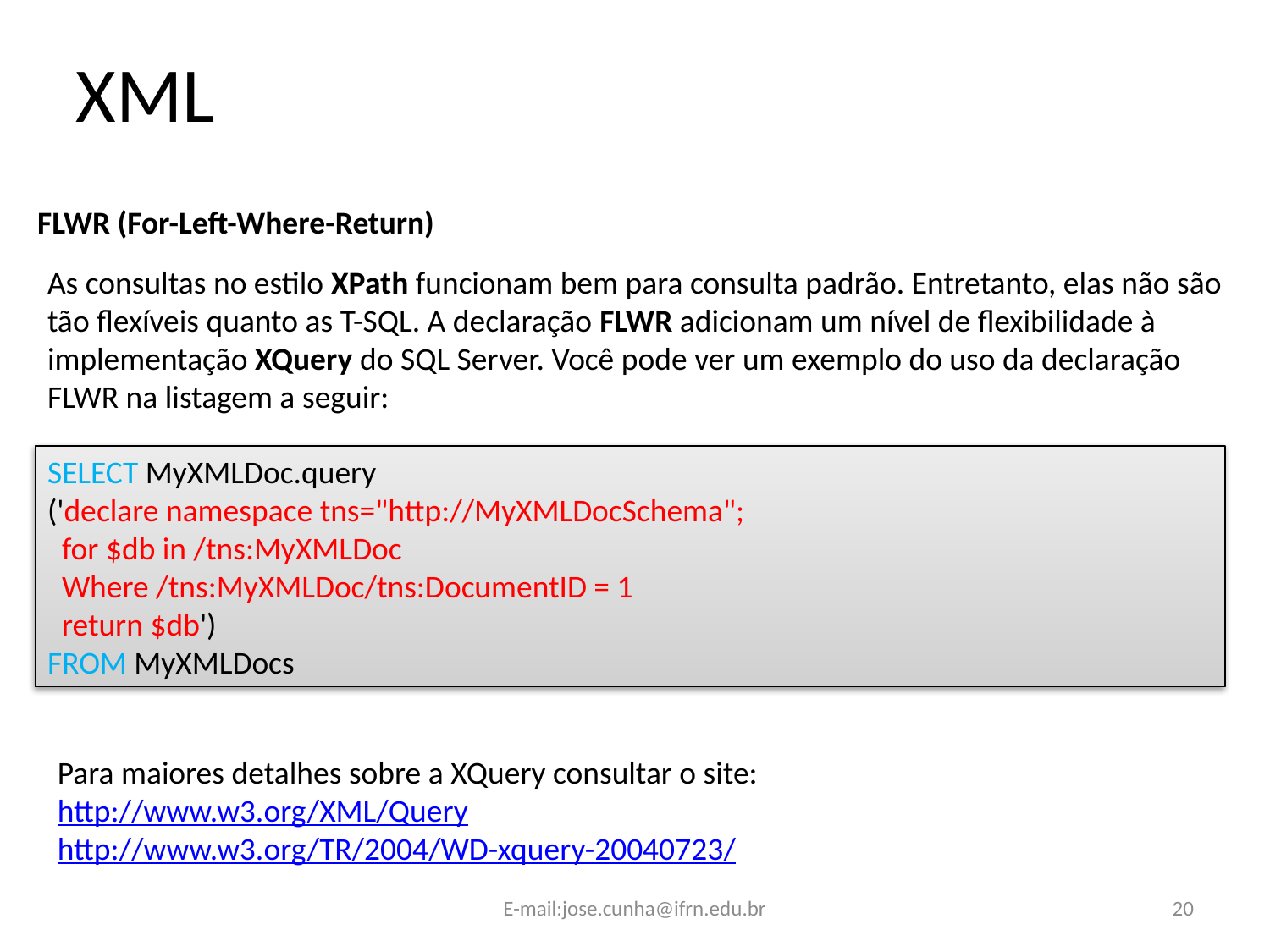

XML
FLWR (For-Left-Where-Return)
As consultas no estilo XPath funcionam bem para consulta padrão. Entretanto, elas não são tão flexíveis quanto as T-SQL. A declaração FLWR adicionam um nível de flexibilidade à implementação XQuery do SQL Server. Você pode ver um exemplo do uso da declaração FLWR na listagem a seguir:
SELECT MyXMLDoc.query
('declare namespace tns="http://MyXMLDocSchema";
  for $db in /tns:MyXMLDoc
  Where /tns:MyXMLDoc/tns:DocumentID = 1
  return $db')
FROM MyXMLDocs
Para maiores detalhes sobre a XQuery consultar o site:
http://www.w3.org/XML/Query
http://www.w3.org/TR/2004/WD-xquery-20040723/
E-mail:jose.cunha@ifrn.edu.br
20